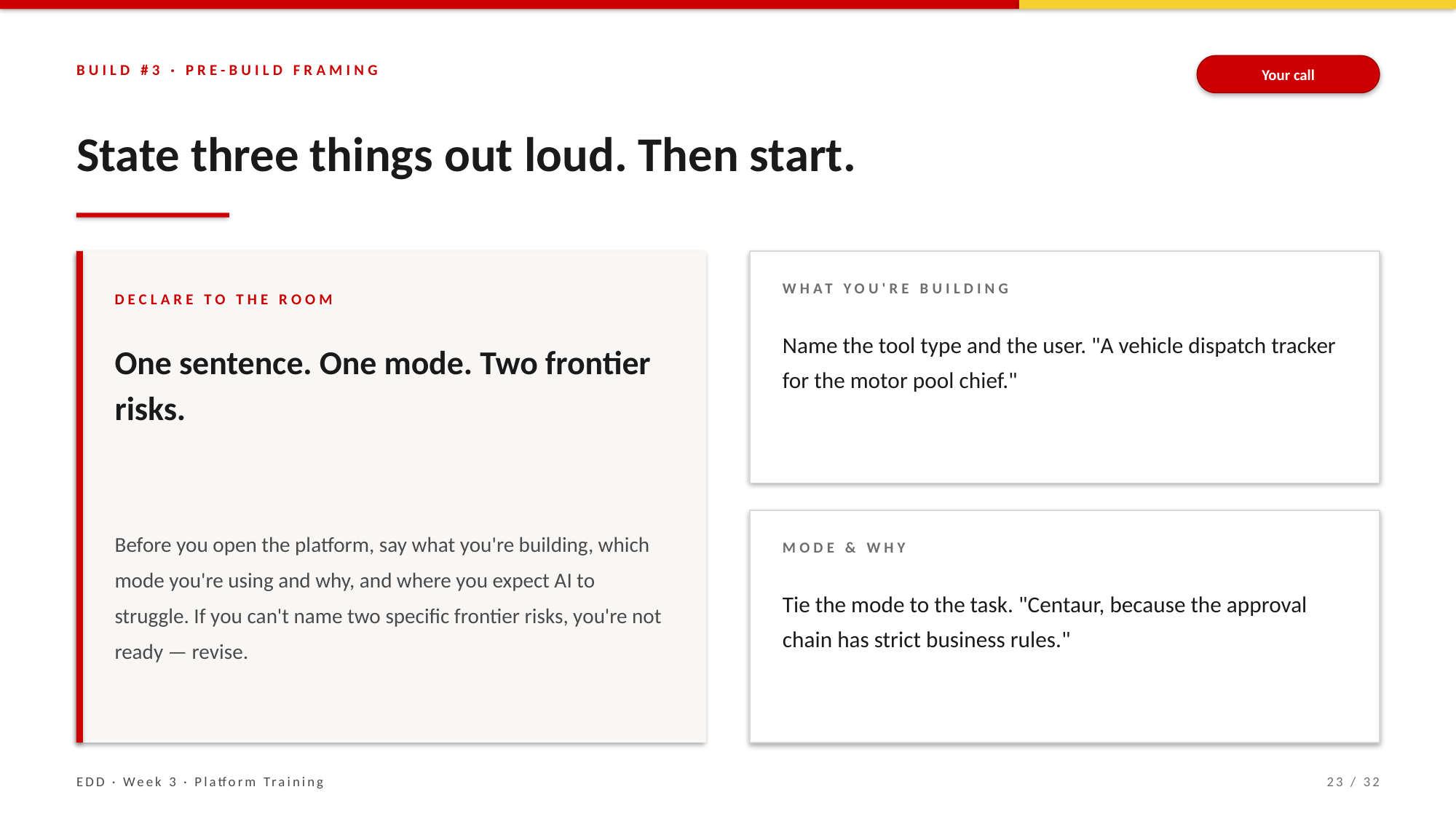

Your call
BUILD #3 · PRE-BUILD FRAMING
State three things out loud. Then start.

WHAT YOU'RE BUILDING
DECLARE TO THE ROOM
Name the tool type and the user. "A vehicle dispatch tracker for the motor pool chief."
One sentence. One mode. Two frontier risks.

Before you open the platform, say what you're building, which mode you're using and why, and where you expect AI to struggle. If you can't name two specific frontier risks, you're not ready — revise.
MODE & WHY
Tie the mode to the task. "Centaur, because the approval chain has strict business rules."
EDD · Week 3 · Platform Training
23 / 32